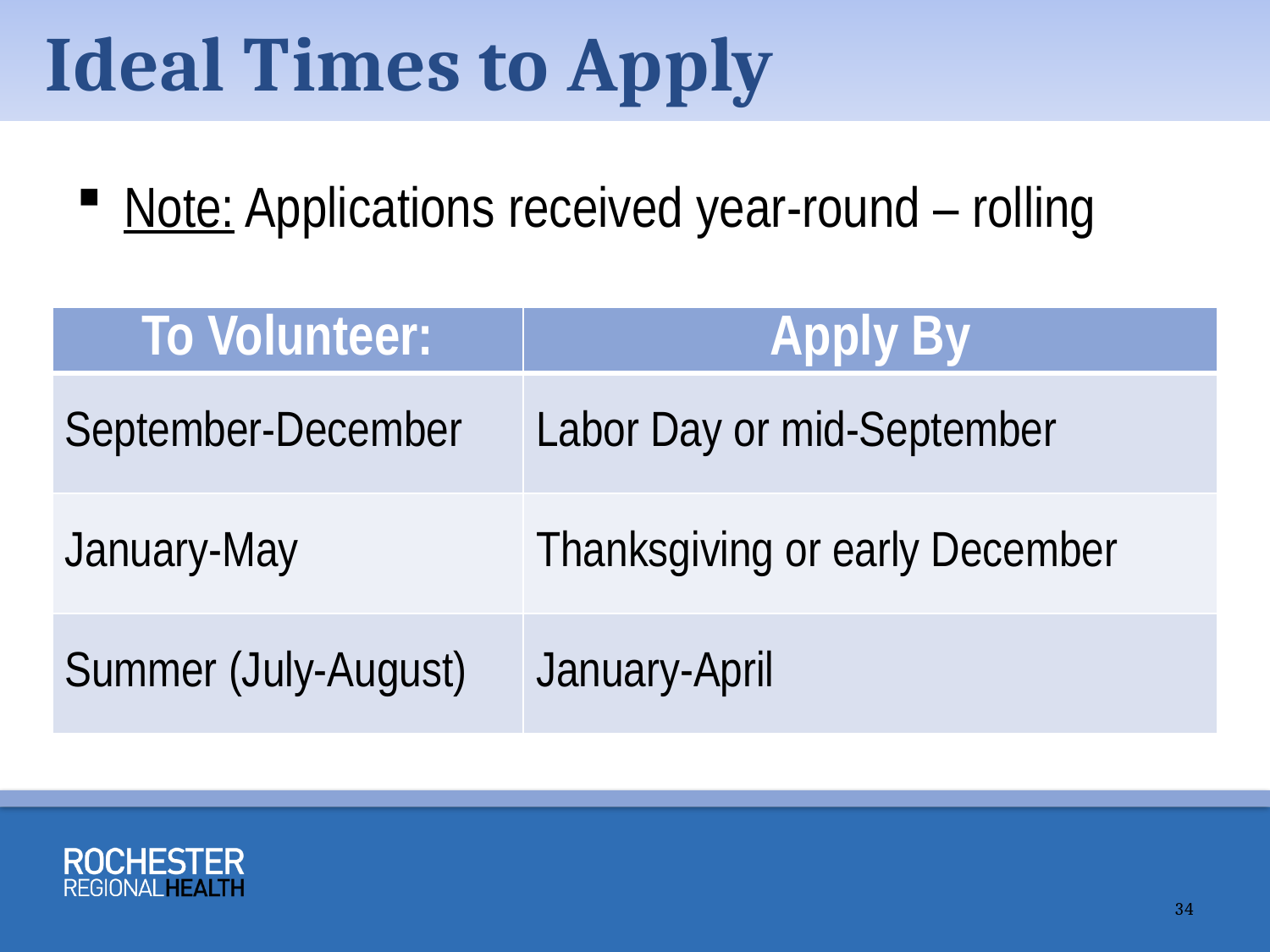

Ideal Times to Apply
Note: Applications received year-round – rolling
| To Volunteer: | Apply By |
| --- | --- |
| September-December | Labor Day or mid-September |
| January-May | Thanksgiving or early December |
|  |  |
| To Volunteer: | Apply By |
| --- | --- |
| September-December | Labor Day or mid-September |
| January-May | Thanksgiving or early December |
| Summer (July-August) | January-April |
| To Volunteer: | Apply By |
| --- | --- |
| September-December | Labor Day or mid-September |
|  |  |
|  |  |
34